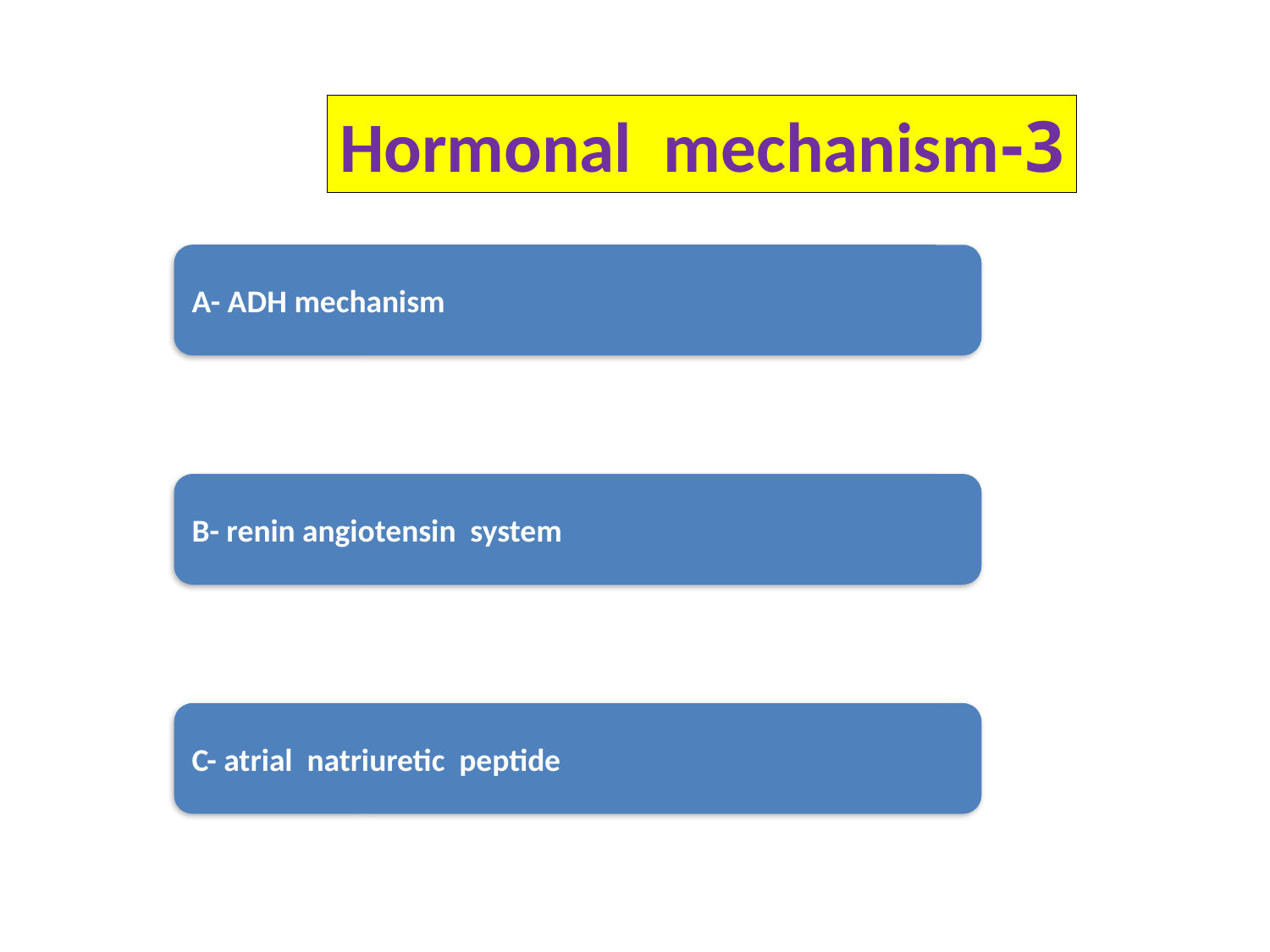

3-Hormonal  mechanism
A- ADH mechanism
B- renin angiotensin  system
C- atrial  natriuretic  peptide